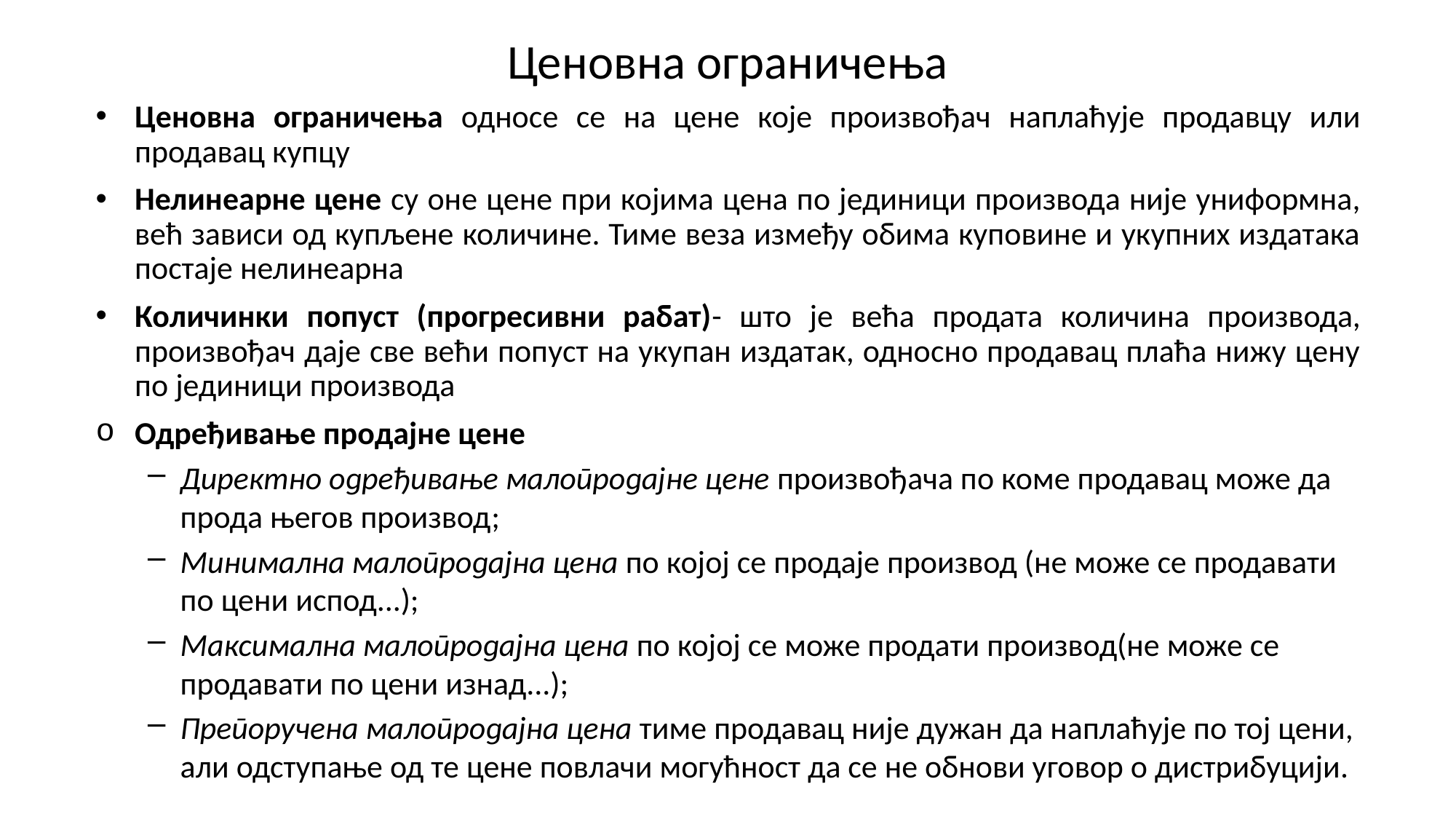

# Ценовна ограничења
Ценовна ограничења односе се на цене које произвођач наплаћује продавцу или продавац купцу
Нелинеарне цене су оне цене при којима цена по јединици производа није униформна, већ зависи од купљене количине. Тиме веза између обима куповине и укупних издатака постаје нелинеарна
Количинки попуст (прогресивни рабат)- што је већа продата количина производа, произвођач даје све већи попуст на укупан издатак, односно продавац плаћа нижу цену по јединици производа
Одређивање продајне цене
Директно одређивање малопродајне цене произвођача по коме продавац може да прода његов производ;
Минимална малопродајна цена по којој се продаје производ (не може се продавати по цени испод...);
Максимална малопродајна цена по којој се може продати производ(не може се продавати по цени изнад...);
Препоручена малопродајна цена тиме продавац није дужан да наплаћује по тој цени, али одступање од те цене повлачи могућност да се не обнови уговор о дистрибуцији.